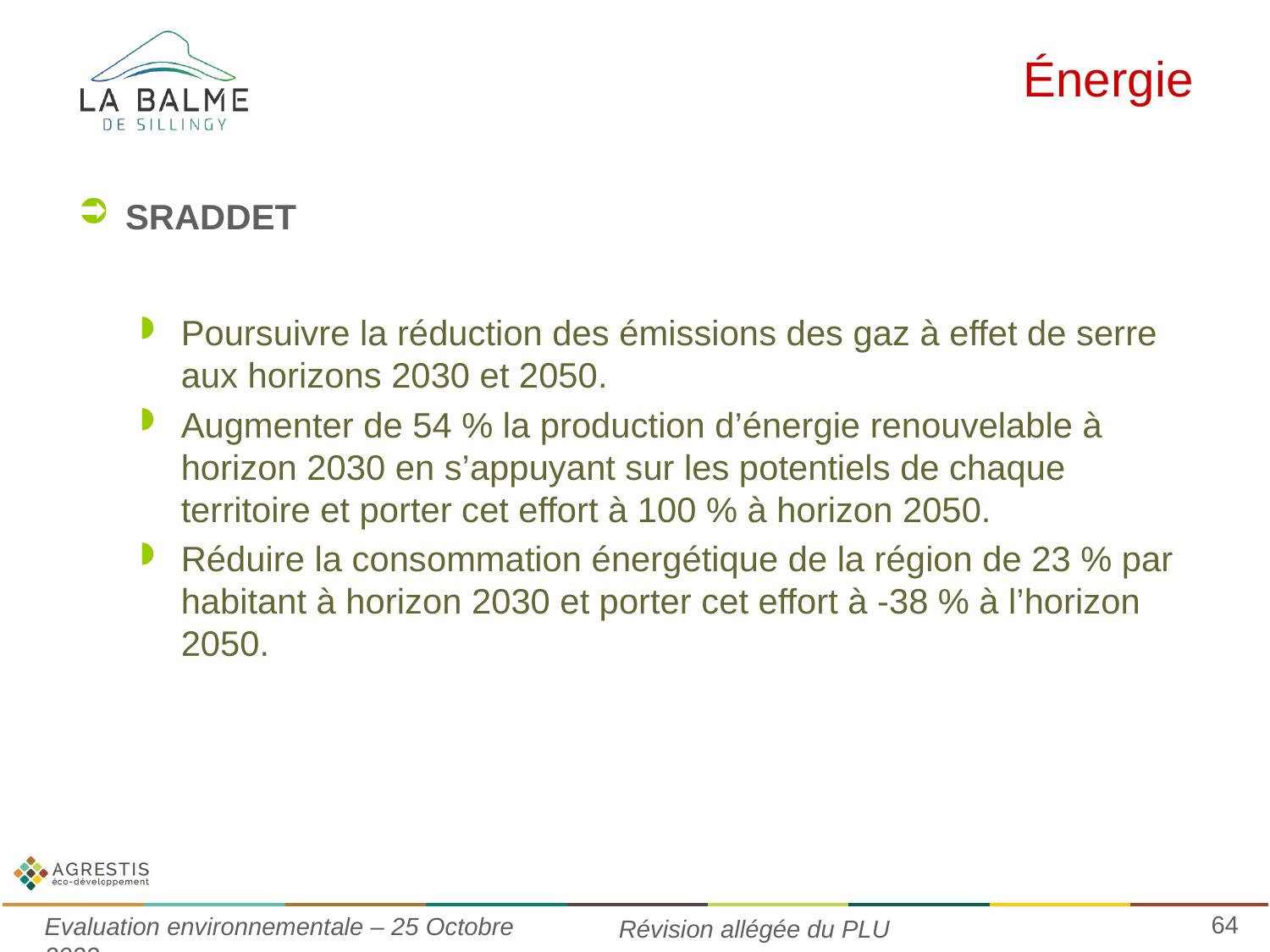

# Énergie
SRADDET

Poursuivre la réduction des émissions des gaz à effet de serre aux horizons 2030 et 2050.
Augmenter de 54 % la production d’énergie renouvelable à horizon 2030 en s’appuyant sur les potentiels de chaque territoire et porter cet effort à 100 % à horizon 2050.
Réduire la consommation énergétique de la région de 23 % par habitant à horizon 2030 et porter cet effort à -38 % à l’horizon 2050.

64
Evaluation environnementale – 25 Octobre 2022
Révision allégée du PLU